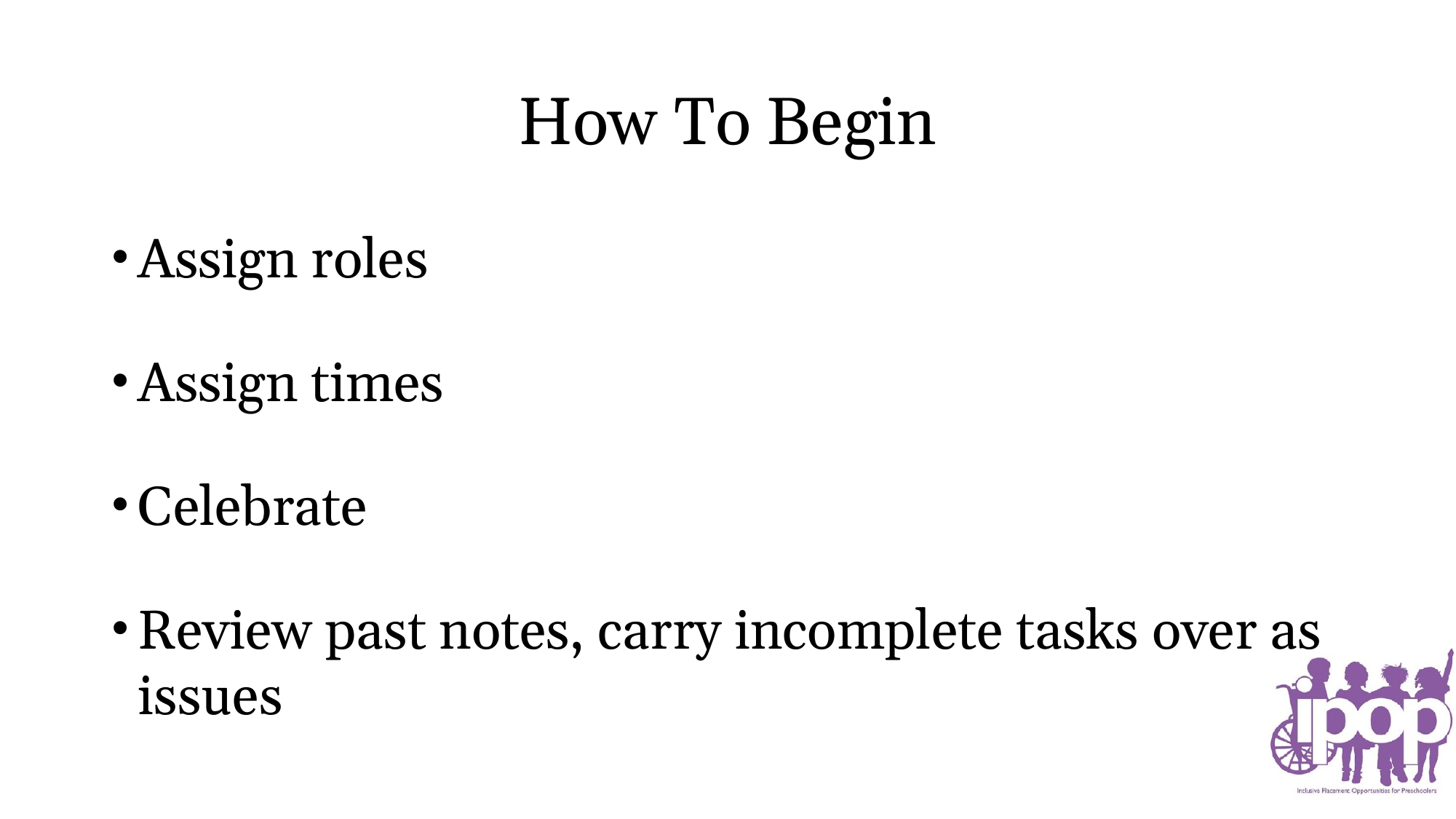

# How To Begin
Assign roles

Assign times

Celebrate

Review past notes, carry incomplete tasks over as issues